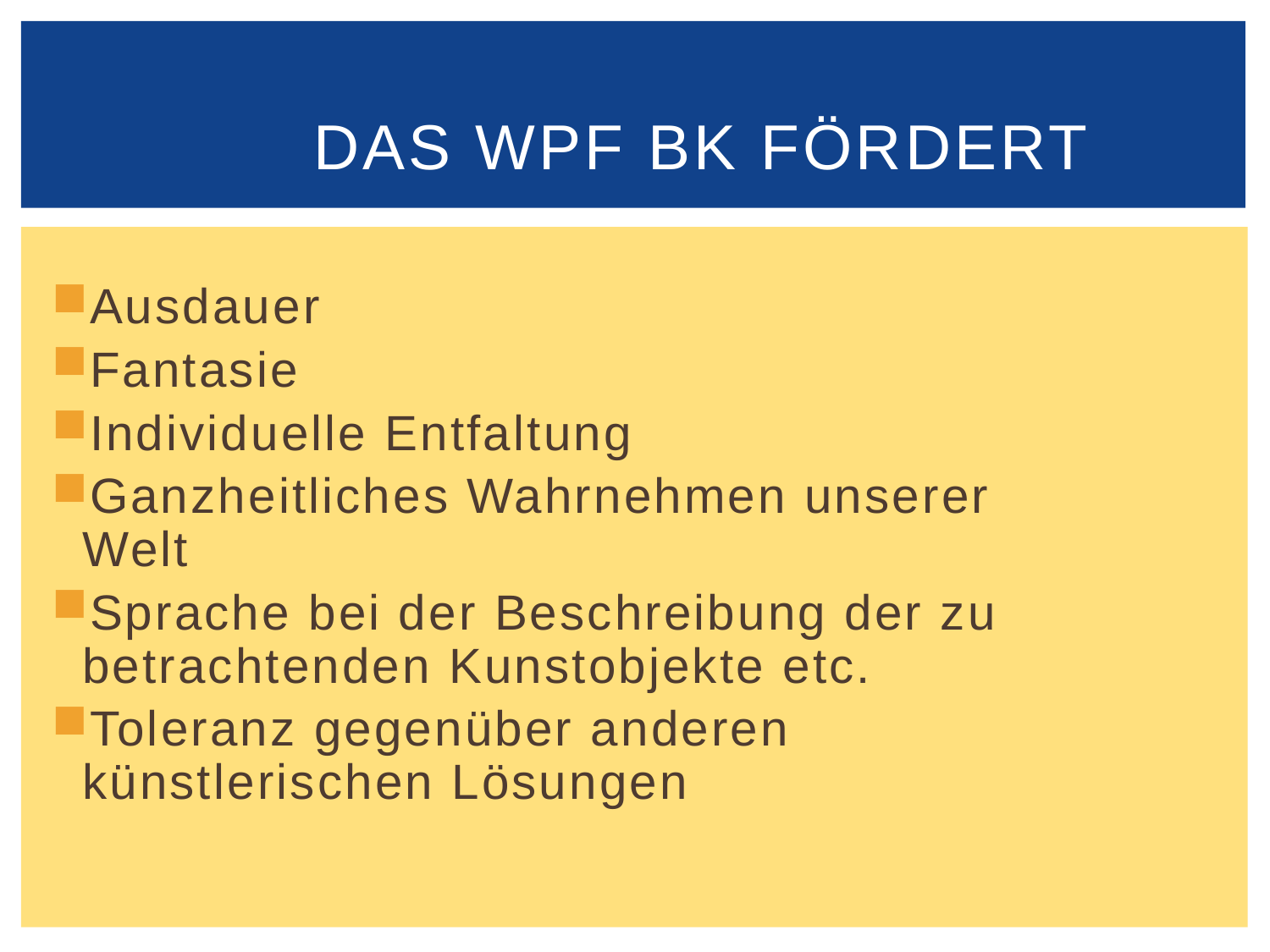

# Das WPF BK fördert
Ausdauer
Fantasie
Individuelle Entfaltung
Ganzheitliches Wahrnehmen unserer Welt
Sprache bei der Beschreibung der zu betrachtenden Kunstobjekte etc.
Toleranz gegenüber anderen künstlerischen Lösungen